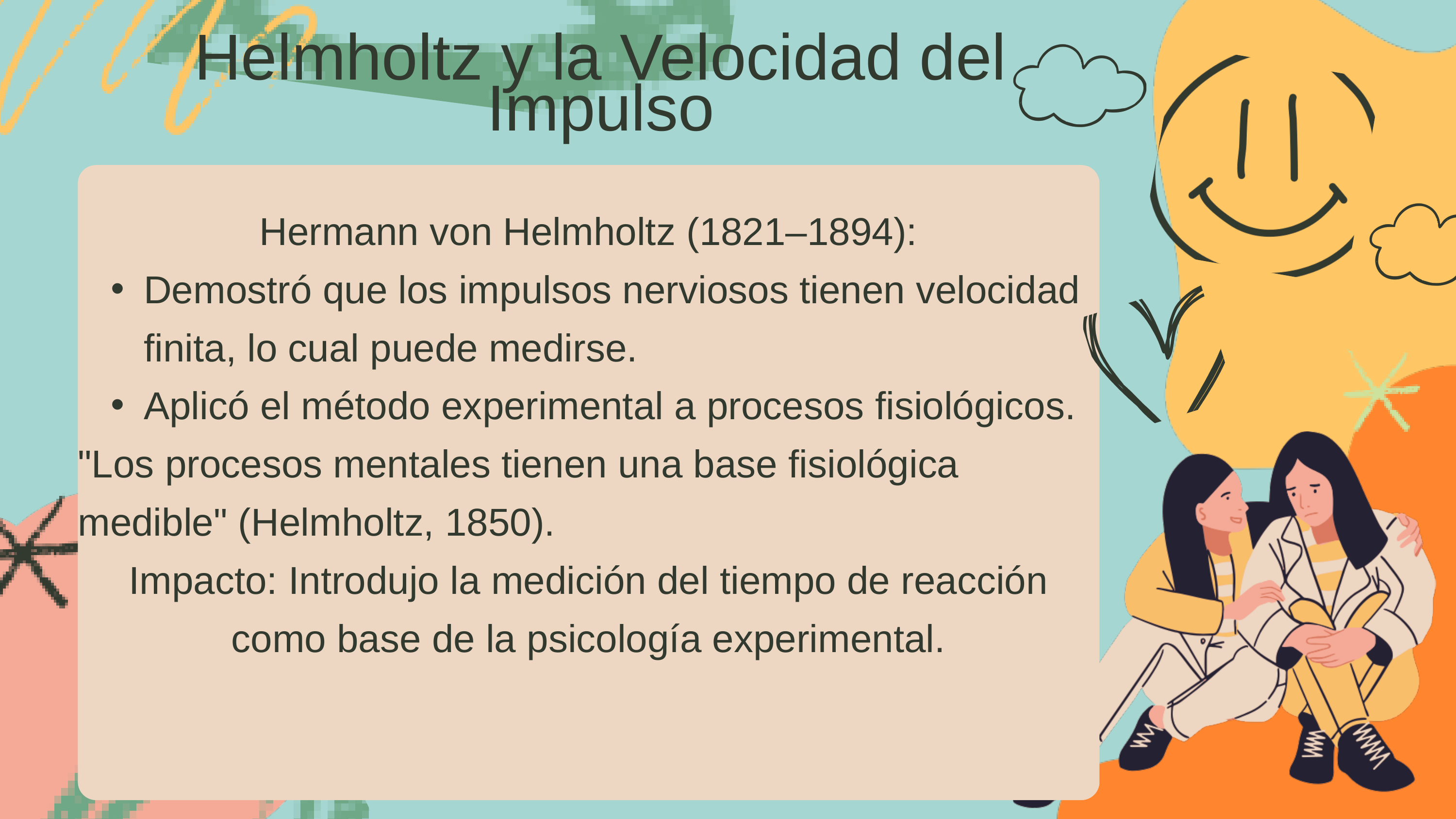

Helmholtz y la Velocidad del Impulso

Hermann von Helmholtz (1821–1894):
Demostró que los impulsos nerviosos tienen velocidad finita, lo cual puede medirse.
Aplicó el método experimental a procesos fisiológicos.
"Los procesos mentales tienen una base fisiológica medible" (Helmholtz, 1850).
Impacto: Introdujo la medición del tiempo de reacción como base de la psicología experimental.